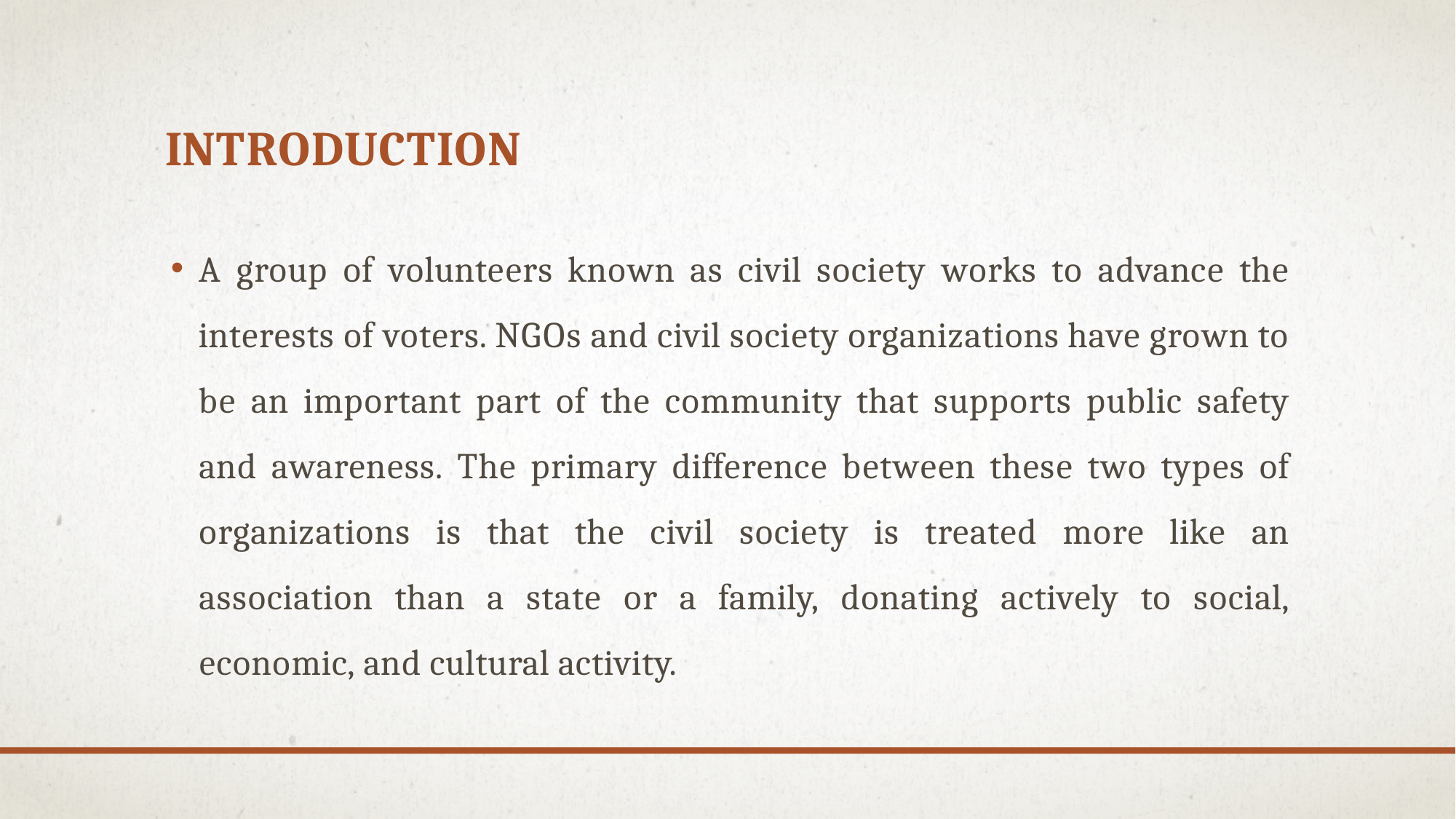

# Introduction
A group of volunteers known as civil society works to advance the interests of voters. NGOs and civil society organizations have grown to be an important part of the community that supports public safety and awareness. The primary difference between these two types of organizations is that the civil society is treated more like an association than a state or a family, donating actively to social, economic, and cultural activity.